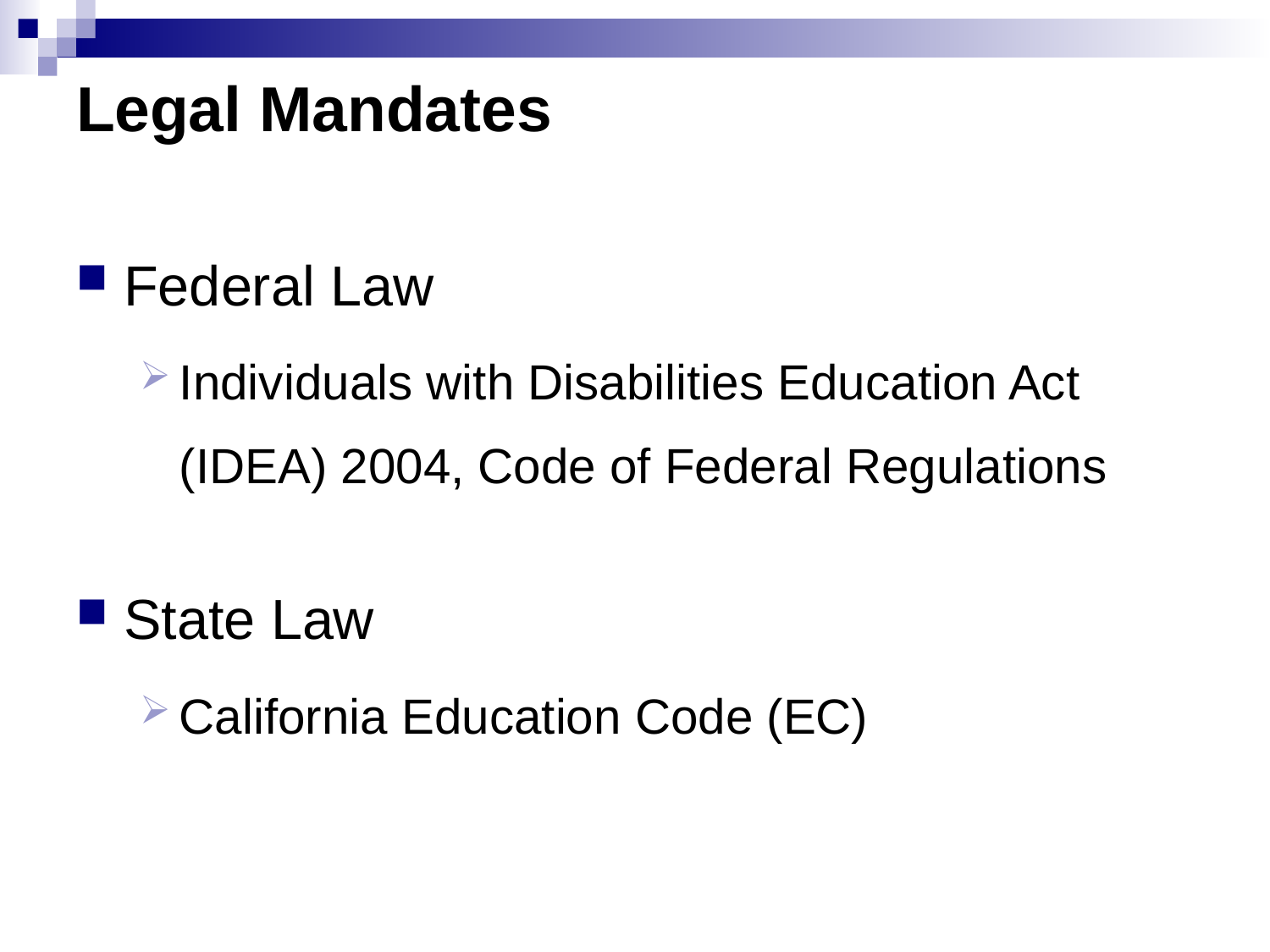

Legal Mandates
Federal Law
Individuals with Disabilities Education Act (IDEA) 2004, Code of Federal Regulations

State Law
California Education Code (EC)